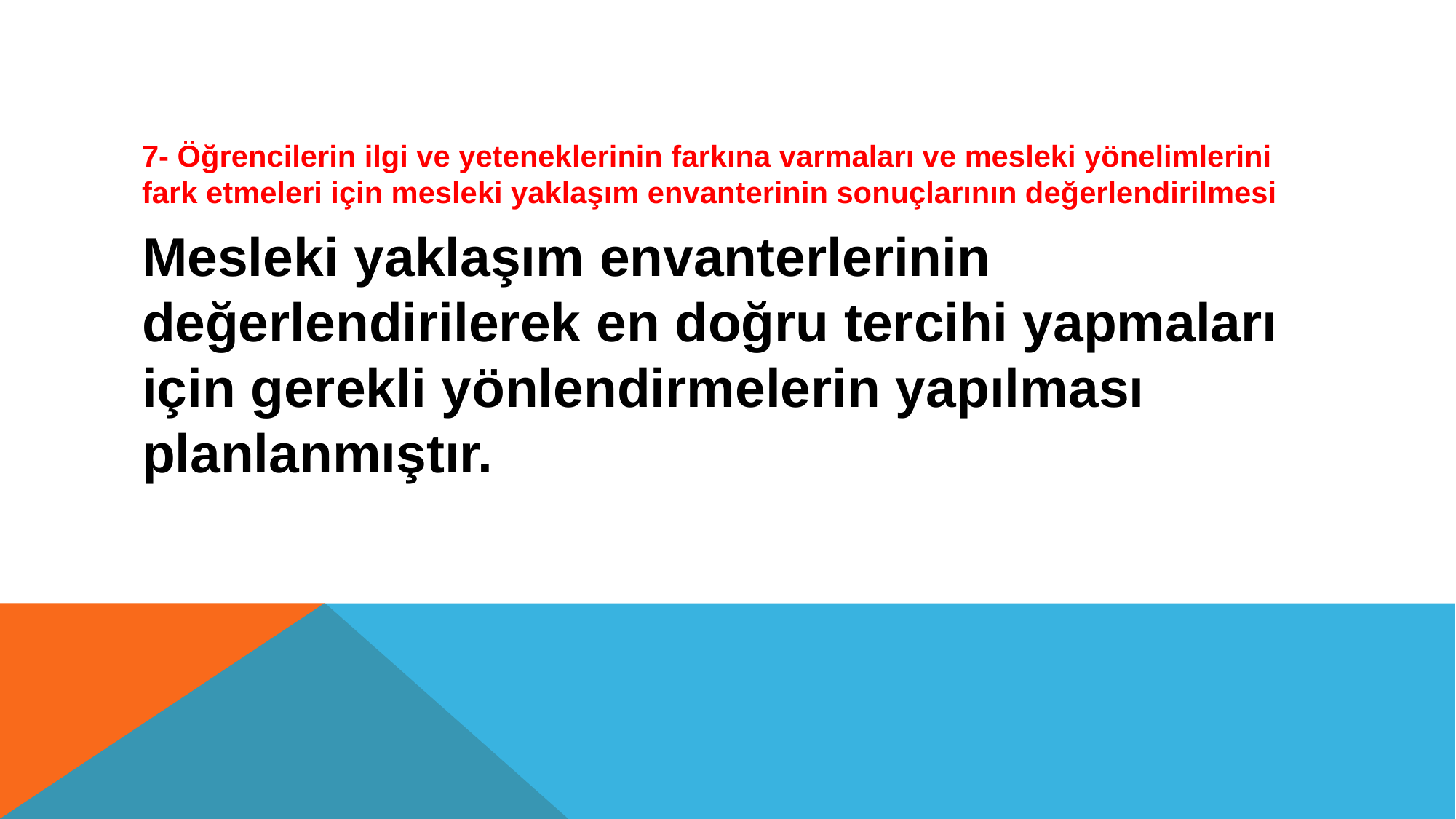

#
7- Öğrencilerin ilgi ve yeteneklerinin farkına varmaları ve mesleki yönelimlerini fark etmeleri için mesleki yaklaşım envanterinin sonuçlarının değerlendirilmesi
Mesleki yaklaşım envanterlerinin değerlendirilerek en doğru tercihi yapmaları için gerekli yönlendirmelerin yapılması planlanmıştır.